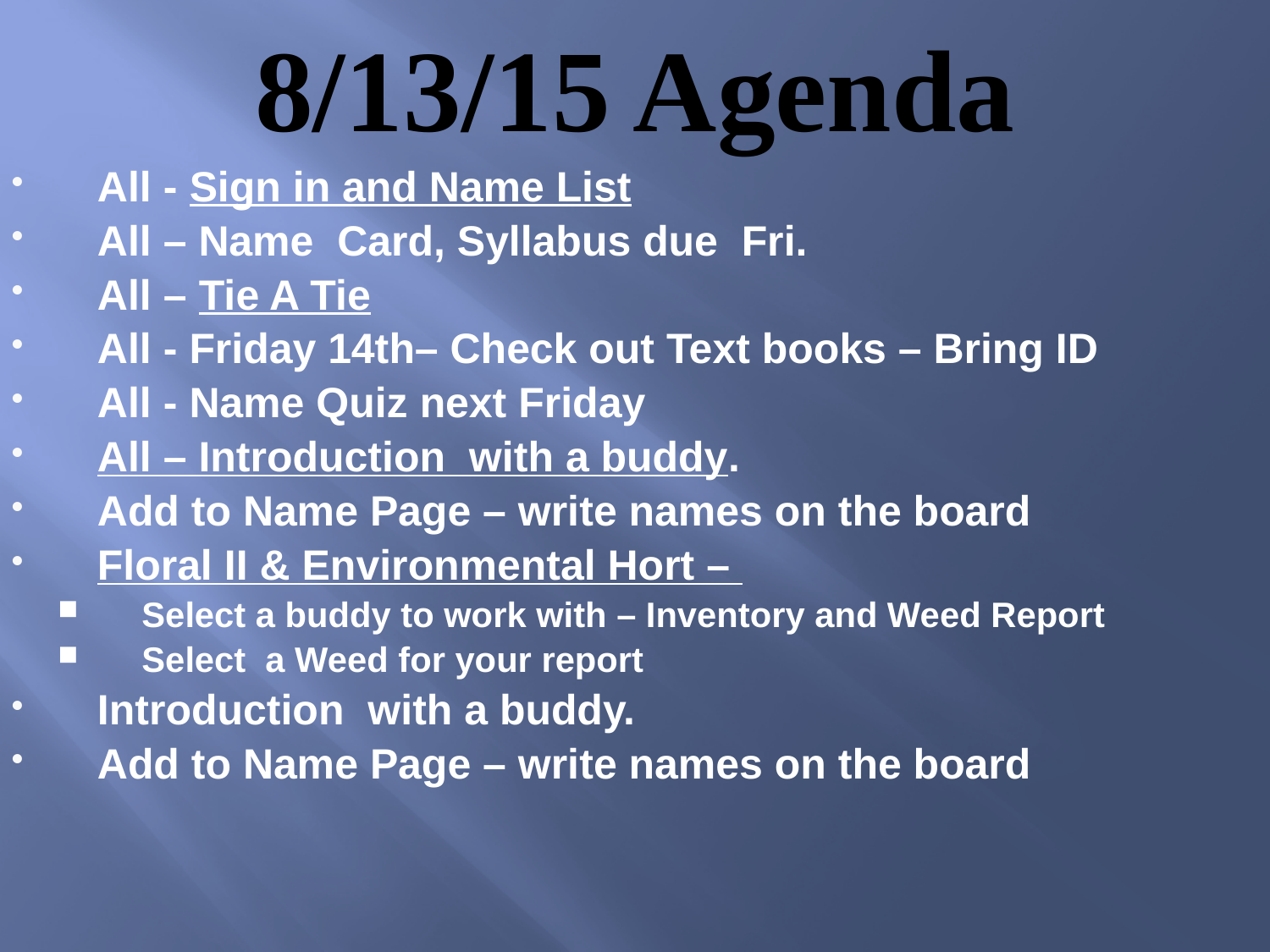

# 8/13/15 Agenda
All - Sign in and Name List
All – Name  Card, Syllabus due  Fri.
All – Tie A Tie
All - Friday 14th– Check out Text books – Bring ID
All - Name Quiz next Friday
All – Introduction  with a buddy.
Add to Name Page – write names on the board
Floral II & Environmental Hort –
Select a buddy to work with – Inventory and Weed Report
Select  a Weed for your report
Introduction  with a buddy.
Add to Name Page – write names on the board